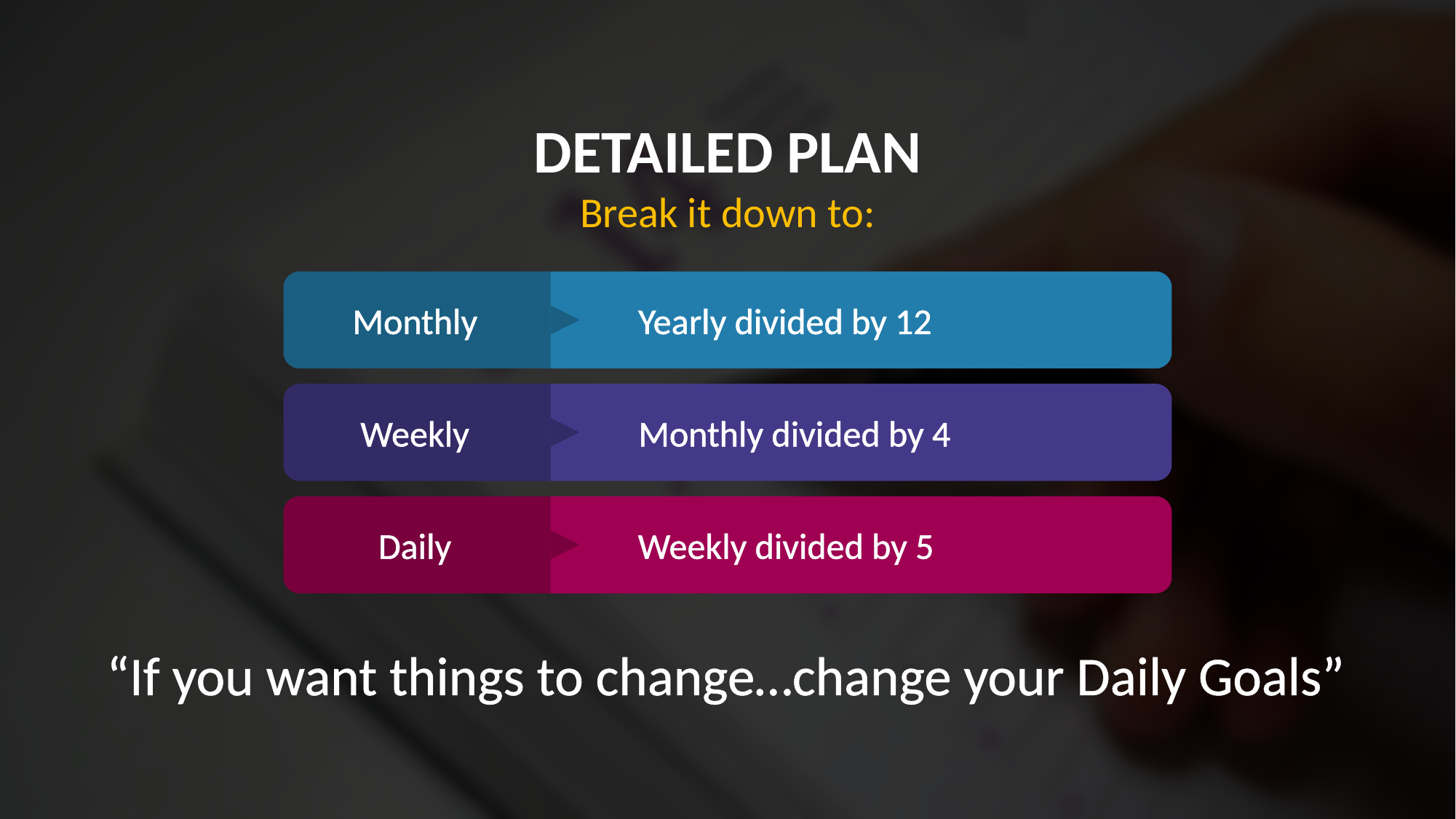

Detailed Plan
Break it down to:

Monthly
Yearly divided by 12

Weekly
Monthly divided by 4

Daily
Weekly divided by 5
“If you want things to change…change your Daily Goals”